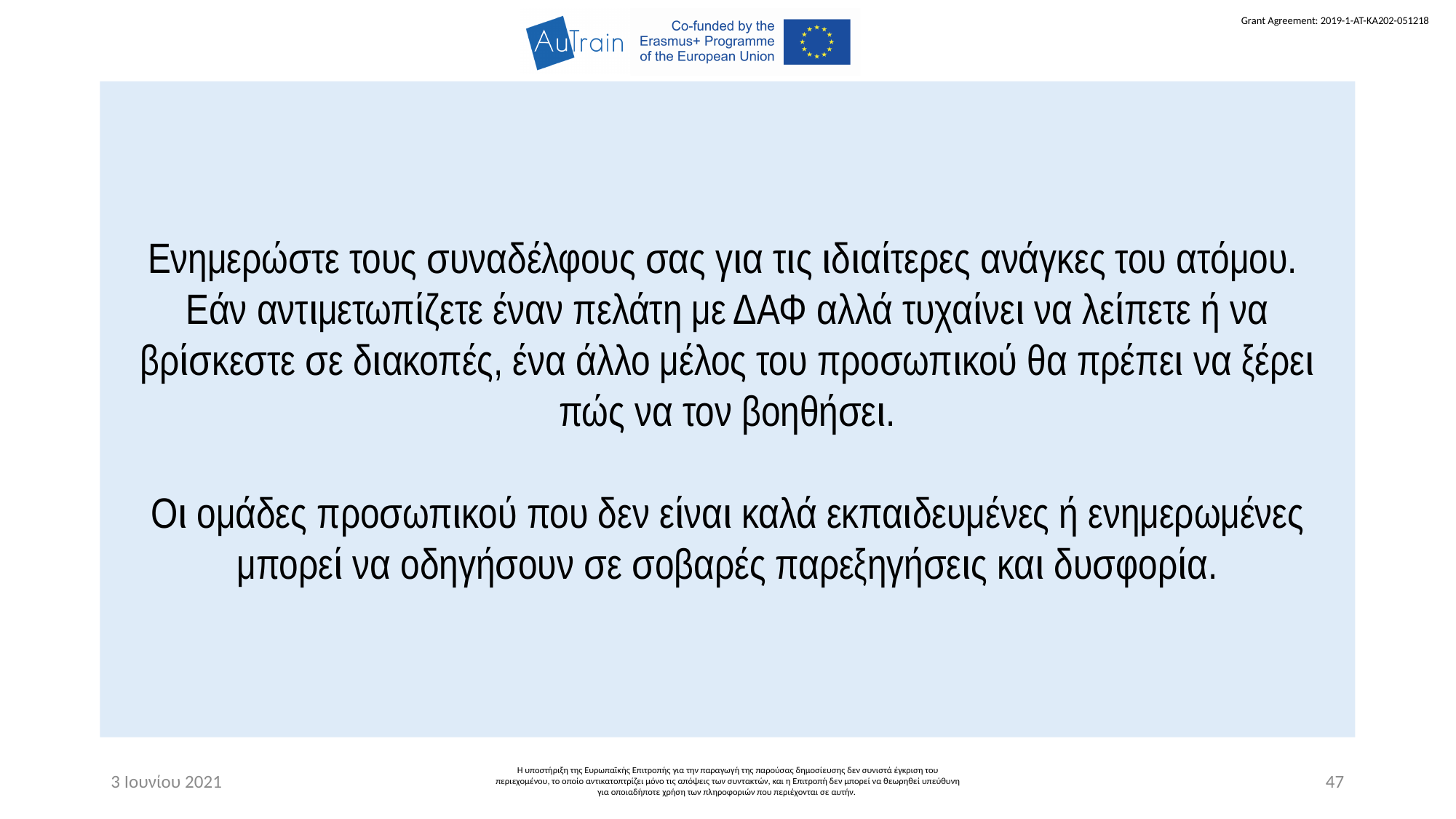

Ενημερώστε τους συναδέλφους σας για τις ιδιαίτερες ανάγκες του ατόμου.
Εάν αντιμετωπίζετε έναν πελάτη με ΔΑΦ αλλά τυχαίνει να λείπετε ή να βρίσκεστε σε διακοπές, ένα άλλο μέλος του προσωπικού θα πρέπει να ξέρει πώς να τον βοηθήσει.

Οι ομάδες προσωπικού που δεν είναι καλά εκπαιδευμένες ή ενημερωμένες μπορεί να οδηγήσουν σε σοβαρές παρεξηγήσεις και δυσφορία.

3 Ιουνίου 2021
Η υποστήριξη της Ευρωπαϊκής Επιτροπής για την παραγωγή της παρούσας δημοσίευσης δεν συνιστά έγκριση του περιεχομένου, το οποίο αντικατοπτρίζει μόνο τις απόψεις των συντακτών, και η Επιτροπή δεν μπορεί να θεωρηθεί υπεύθυνη για οποιαδήποτε χρήση των πληροφοριών που περιέχονται σε αυτήν.
47